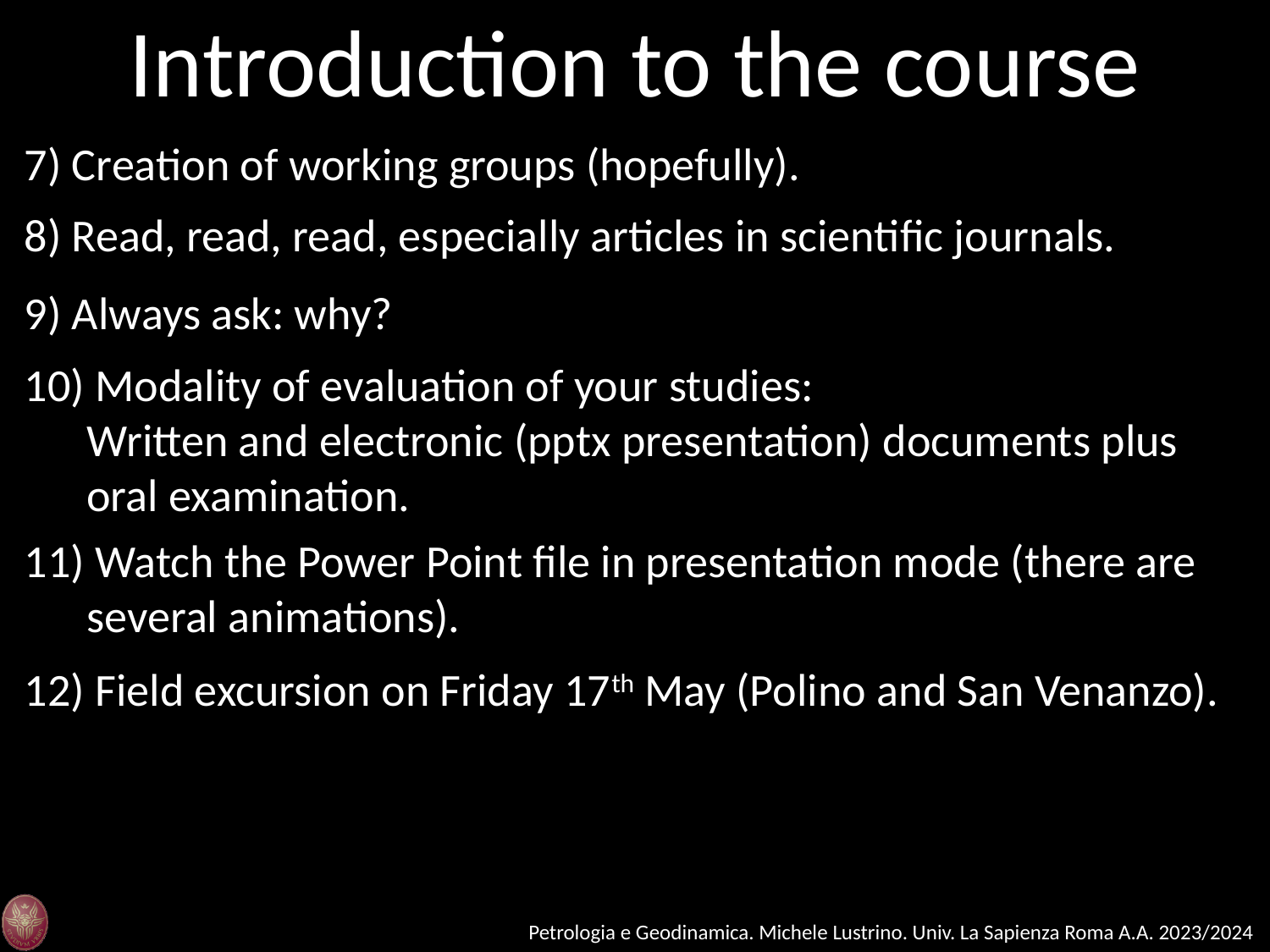

Introduction to the course
7) Creation of working groups (hopefully).
8) Read, read, read, especially articles in scientific journals.
9) Always ask: why?
10) Modality of evaluation of your studies:
Written and electronic (pptx presentation) documents plus oral examination.
11) Watch the Power Point file in presentation mode (there are several animations).
12) Field excursion on Friday 17th May (Polino and San Venanzo).